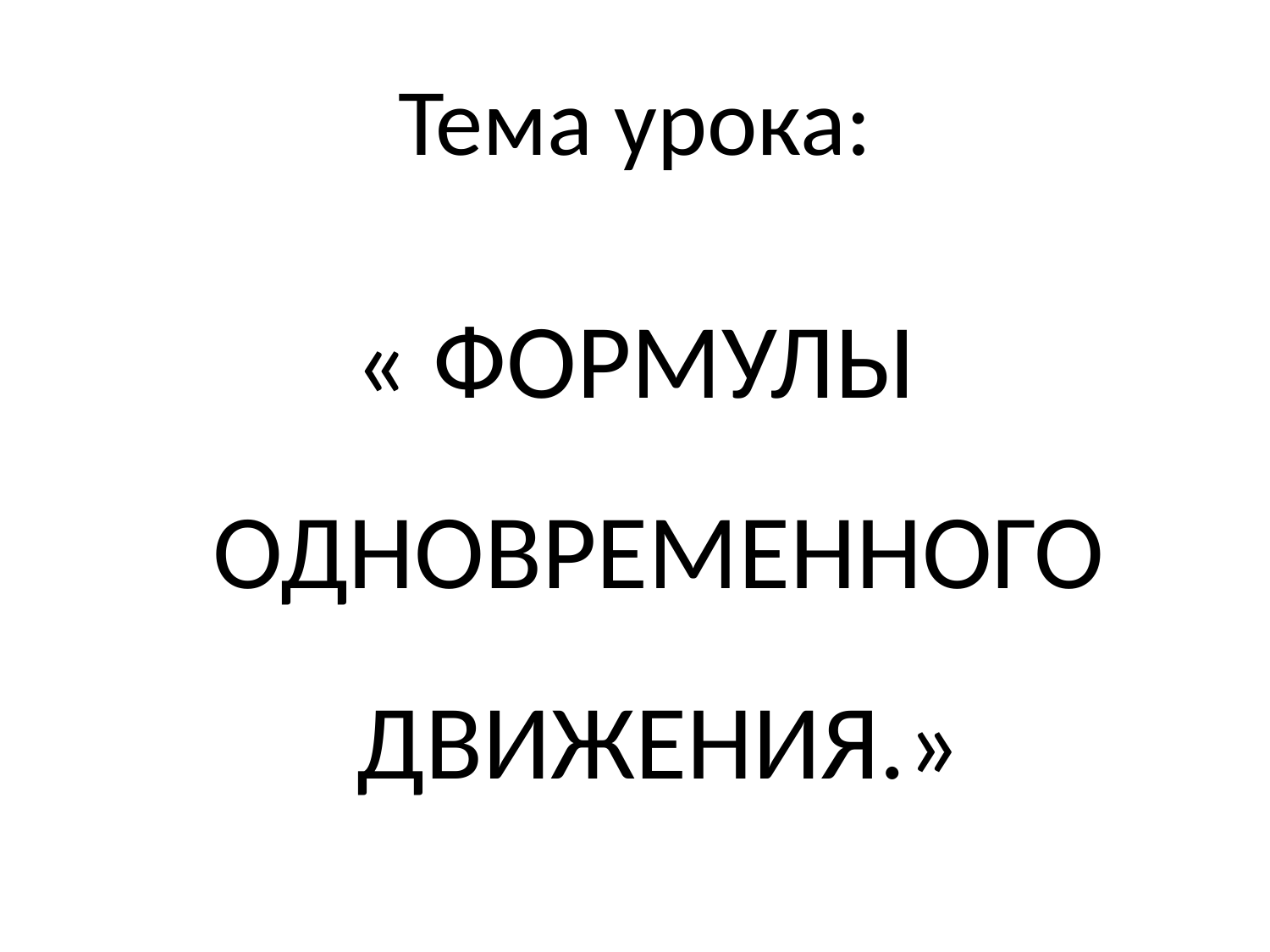

# Тема урока:
« ФОРМУЛЫ ОДНОВРЕМЕННОГО ДВИЖЕНИЯ.»